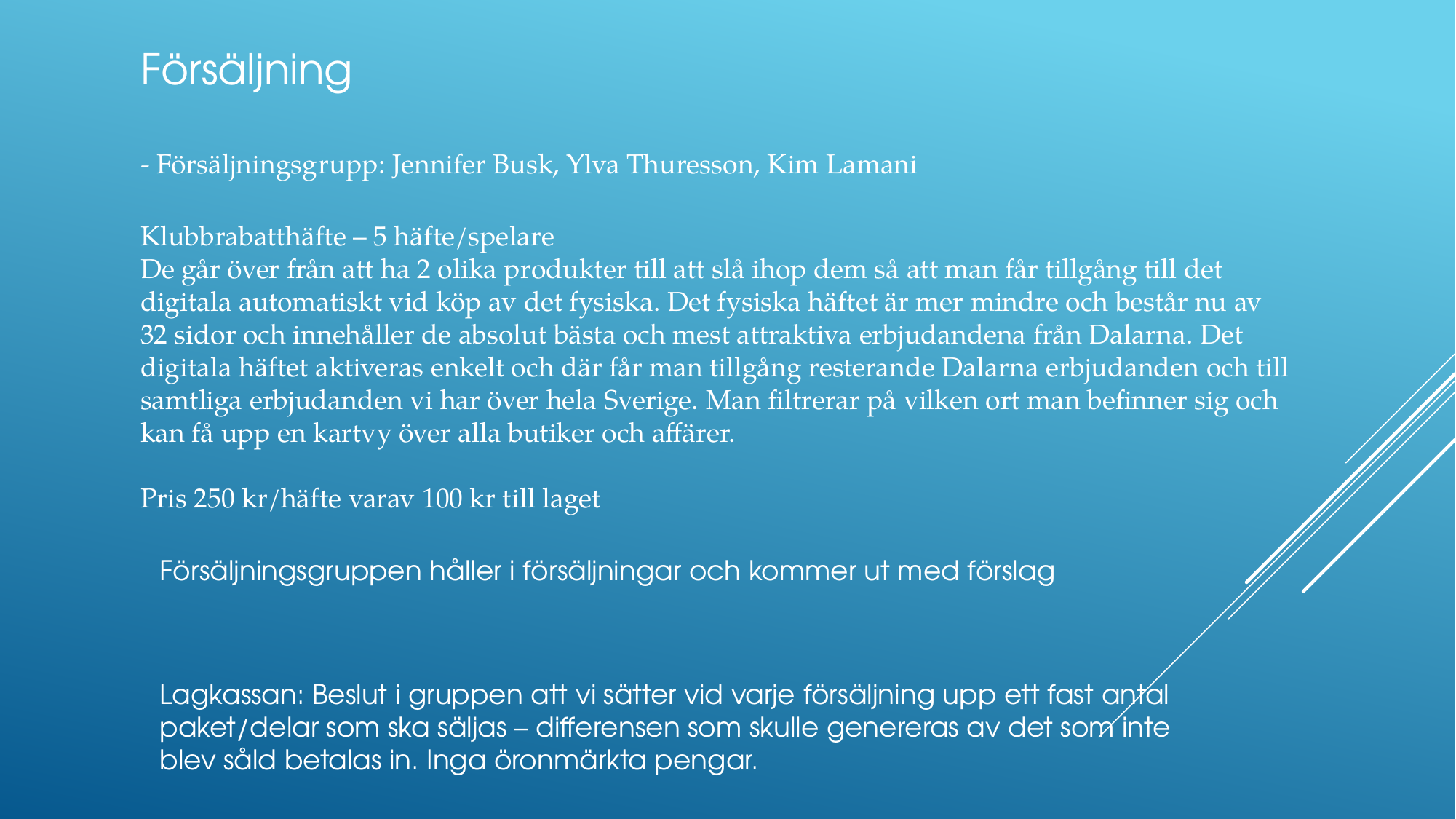

Försäljning
- Försäljningsgrupp: Jennifer Busk, Ylva Thuresson, Kim Lamani

Klubbrabatthäfte – 5 häfte/spelare
De går över från att ha 2 olika produkter till att slå ihop dem så att man får tillgång till det digitala automatiskt vid köp av det fysiska. Det fysiska häftet är mer mindre och består nu av 32 sidor och innehåller de absolut bästa och mest attraktiva erbjudandena från Dalarna. Det digitala häftet aktiveras enkelt och där får man tillgång resterande Dalarna erbjudanden och till samtliga erbjudanden vi har över hela Sverige. Man filtrerar på vilken ort man befinner sig och kan få upp en kartvy över alla butiker och affärer.

Pris 250 kr/häfte varav 100 kr till laget
Försäljningsgruppen håller i försäljningar och kommer ut med förslag
Lagkassan: Beslut i gruppen att vi sätter vid varje försäljning upp ett fast antal paket/delar som ska säljas – differensen som skulle genereras av det som inte blev såld betalas in. Inga öronmärkta pengar.